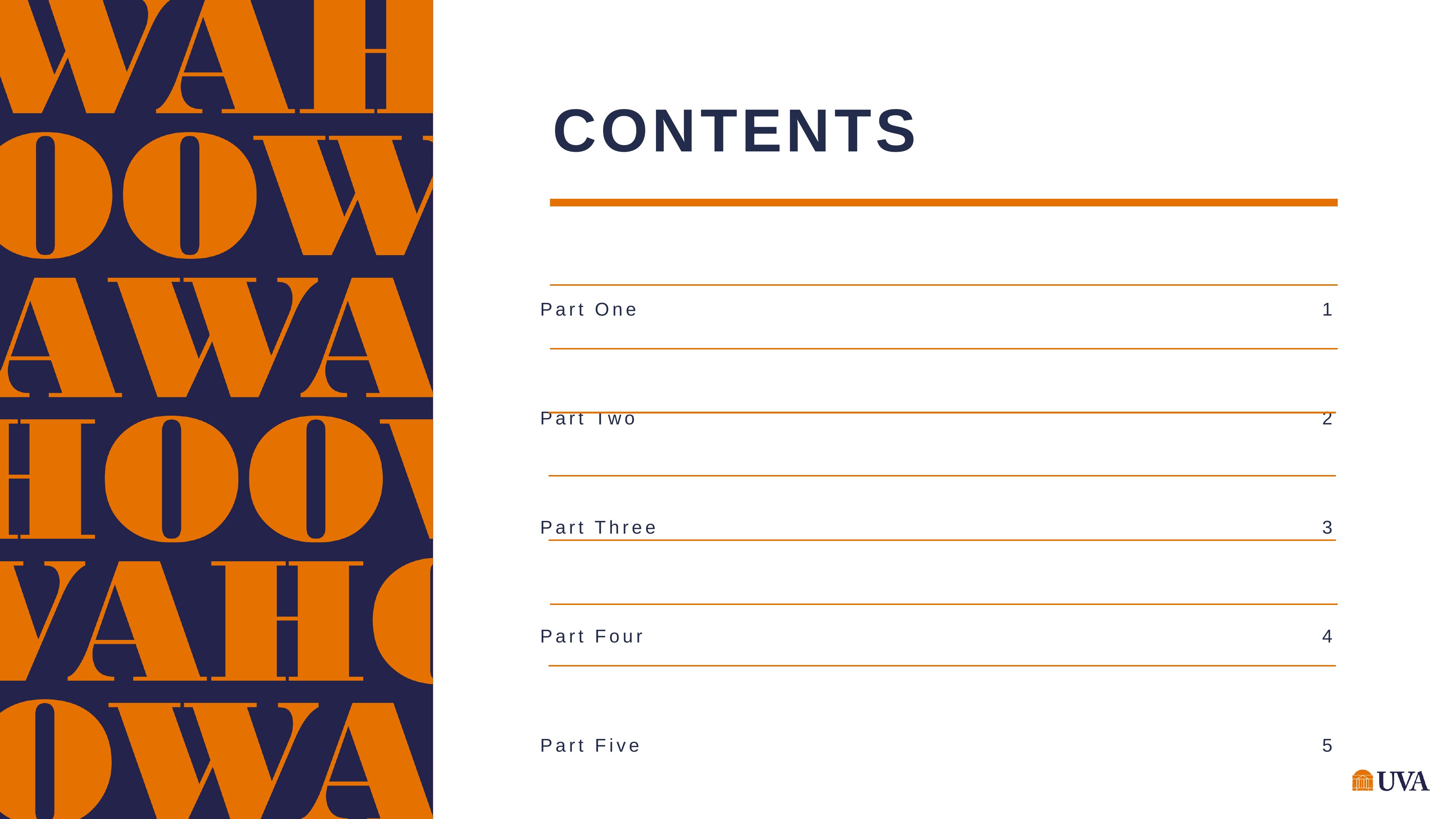

Contents

Part One
Part Two
Part Three
Part Four
Part Five
Part Six
Part Seven
1
2
3
4
5
6
7